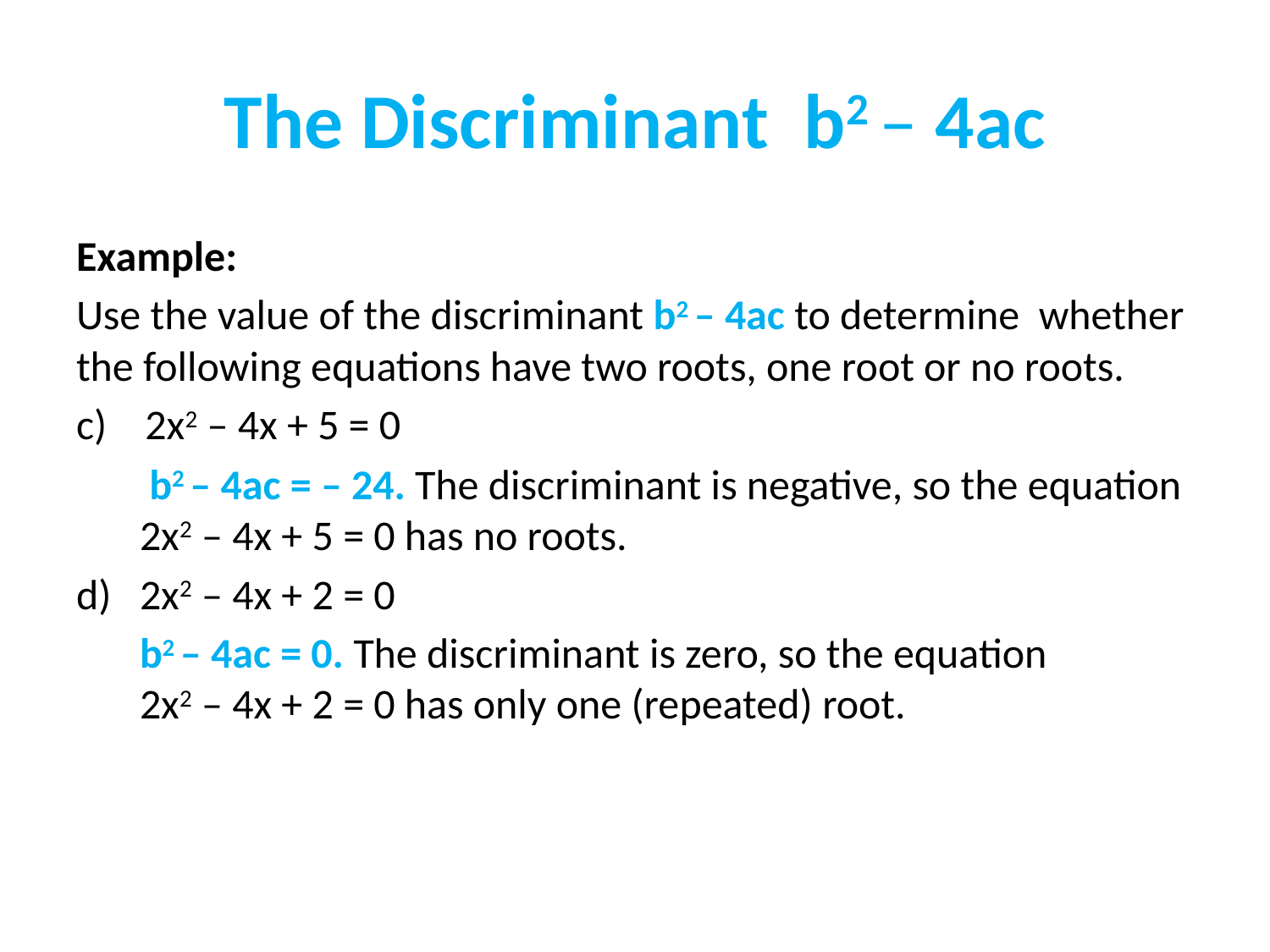

# The Discriminant  b2 – 4ac
Example:
Use the value of the discriminant b2 – 4ac to determine  whether the following equations have two roots, one root or no roots.
c)    2x2 – 4x + 5 = 0
	 b2 – 4ac = – 24. The discriminant is negative, so the equation 2x2 – 4x + 5 = 0 has no roots.
d)	2x2 – 4x + 2 = 0
	b2 – 4ac = 0. The discriminant is zero, so the equation           2x2 – 4x + 2 = 0 has only one (repeated) root.